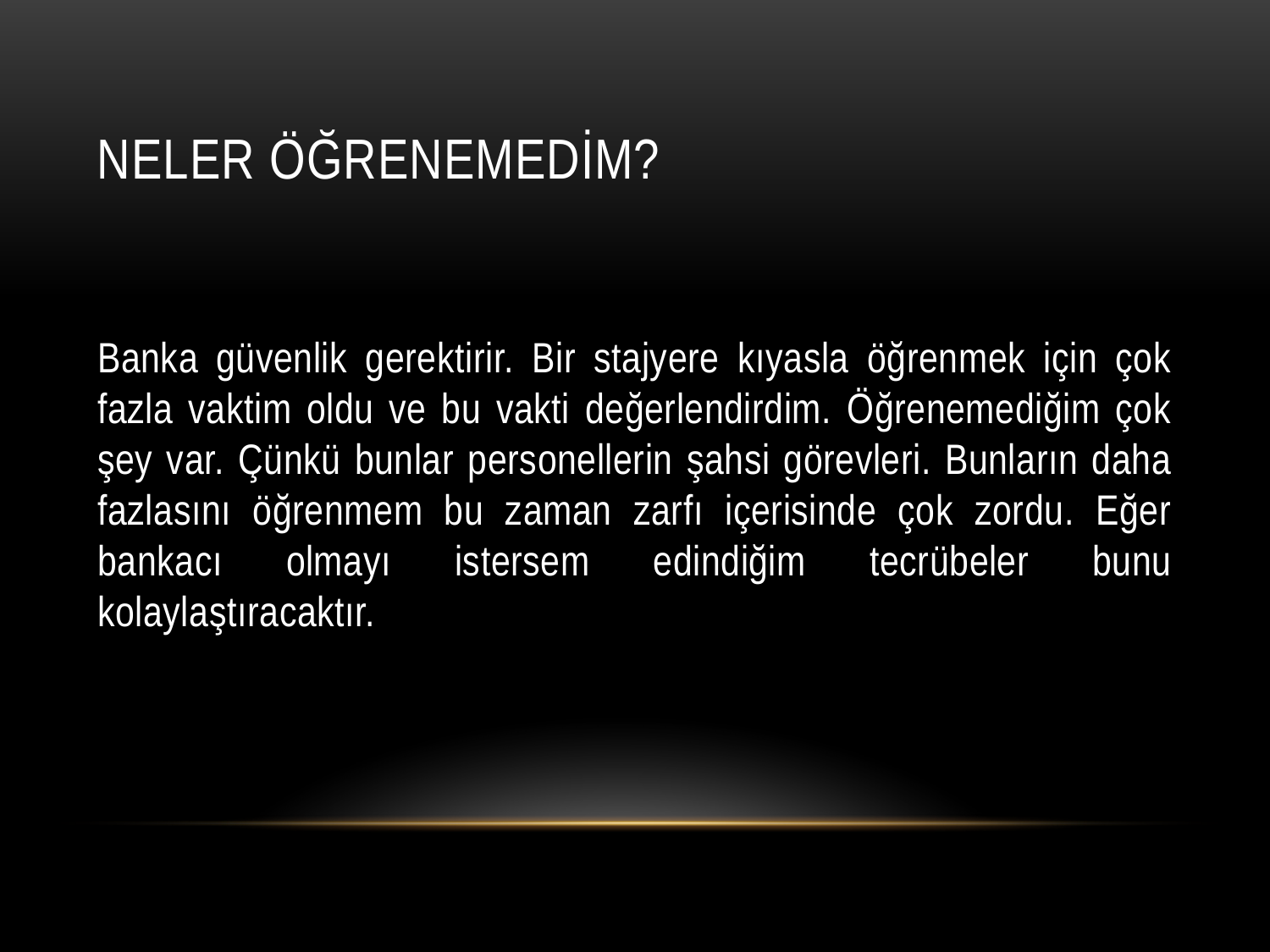

# Neler Öğrenemedim?

Banka güvenlik gerektirir. Bir stajyere kıyasla öğrenmek için çok fazla vaktim oldu ve bu vakti değerlendirdim. Öğrenemediğim çok şey var. Çünkü bunlar personellerin şahsi görevleri. Bunların daha fazlasını öğrenmem bu zaman zarfı içerisinde çok zordu. Eğer bankacı olmayı istersem edindiğim tecrübeler bunu kolaylaştıracaktır.